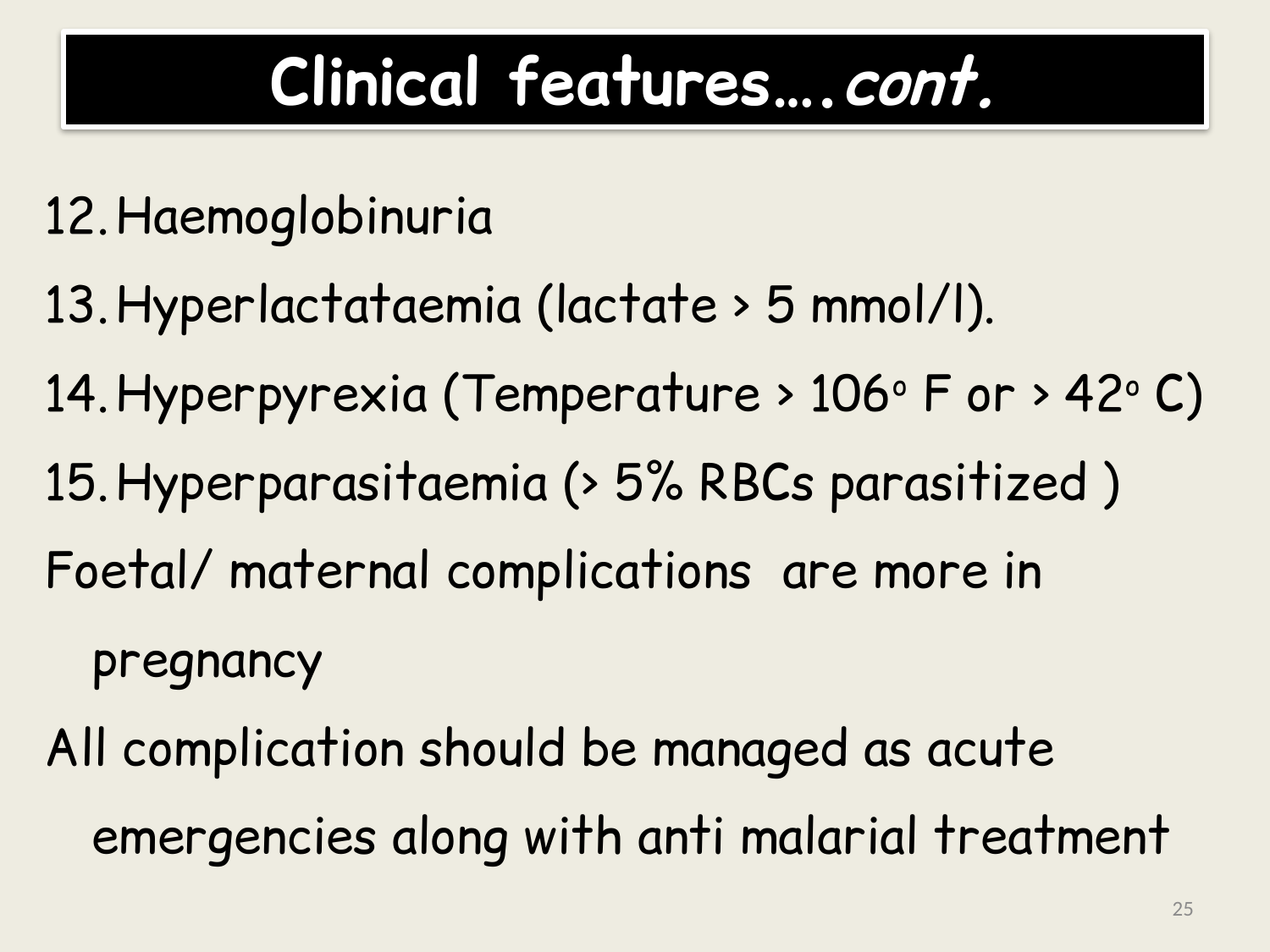

# Clinical features….cont.
Haemoglobinuria
Hyperlactataemia (lactate > 5 mmol/l).
Hyperpyrexia (Temperature > 106o F or > 42o C)
Hyperparasitaemia (> 5% RBCs parasitized )
Foetal/ maternal complications  are more in pregnancy
All complication should be managed as acute emergencies along with anti malarial treatment

25